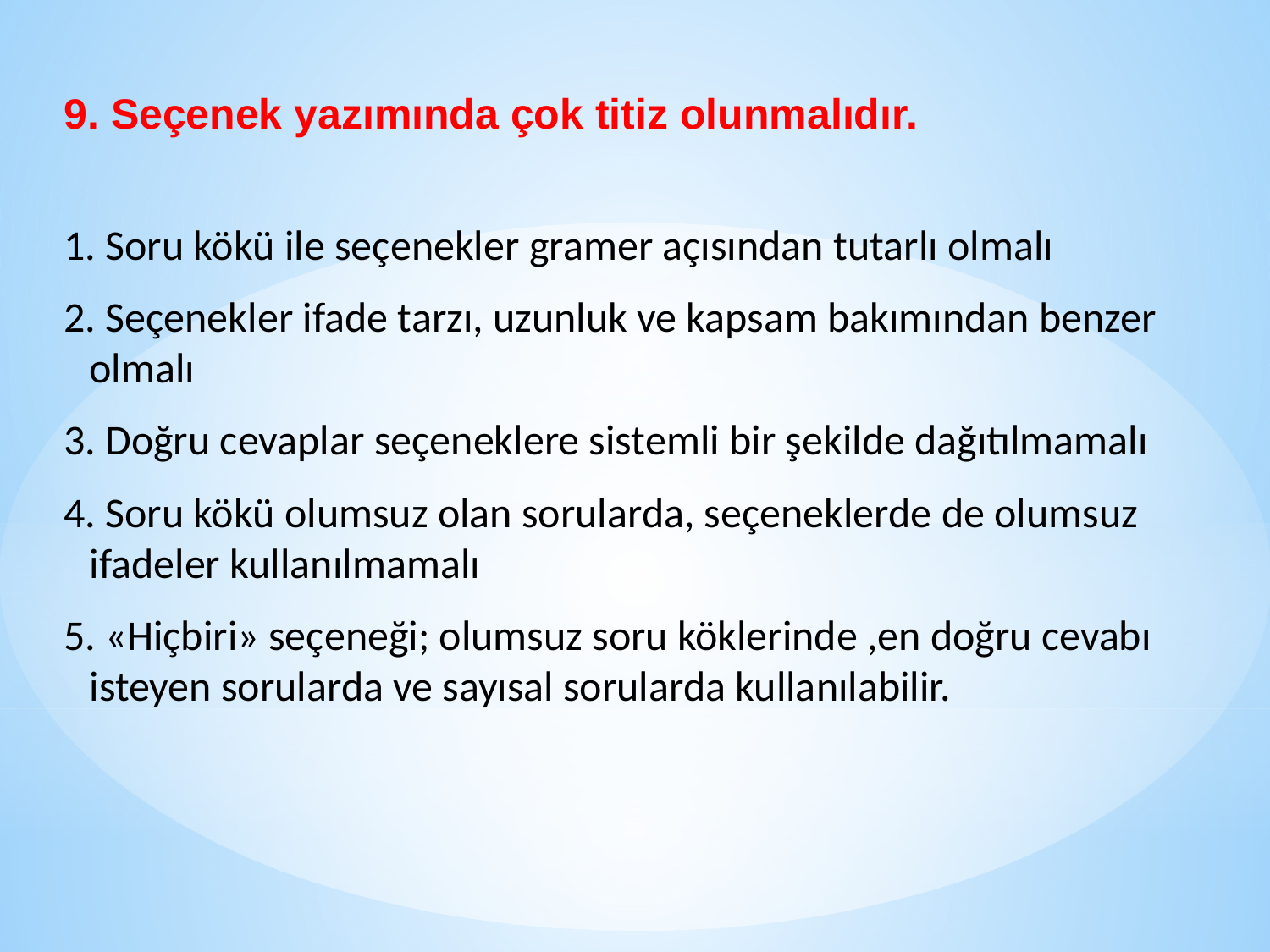

9. Seçenek yazımında çok titiz olunmalıdır.

1. Soru kökü ile seçenekler gramer açısından tutarlı olmalı
2. Seçenekler ifade tarzı, uzunluk ve kapsam bakımından benzer olmalı
3. Doğru cevaplar seçeneklere sistemli bir şekilde dağıtılmamalı
4. Soru kökü olumsuz olan sorularda, seçeneklerde de olumsuz ifadeler kullanılmamalı
5. «Hiçbiri» seçeneği; olumsuz soru köklerinde ,en doğru cevabı isteyen sorularda ve sayısal sorularda kullanılabilir.